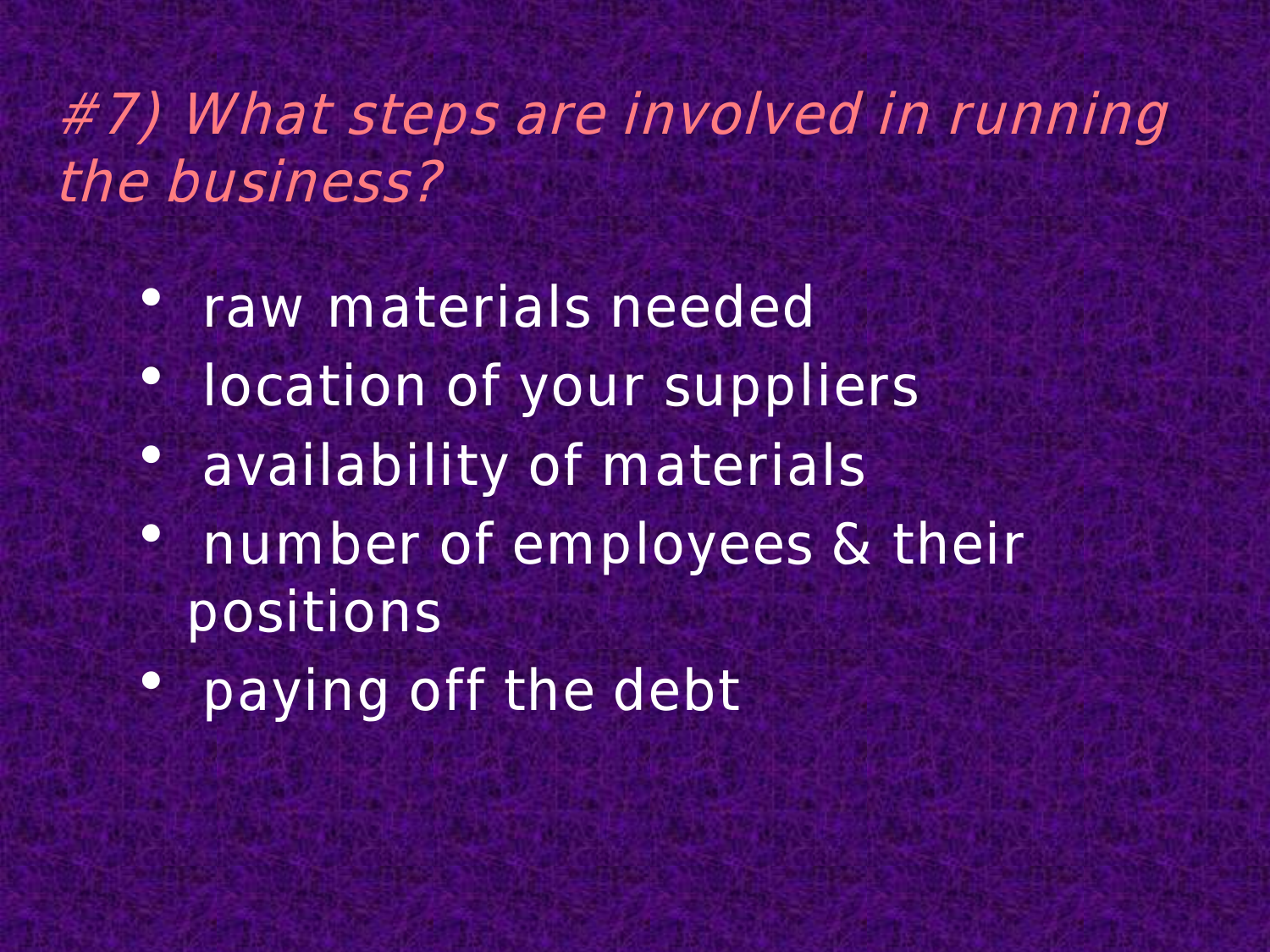

#7) What steps are involved in running the business?
 raw materials needed
 location of your suppliers
 availability of materials
 number of employees & their positions
 paying off the debt